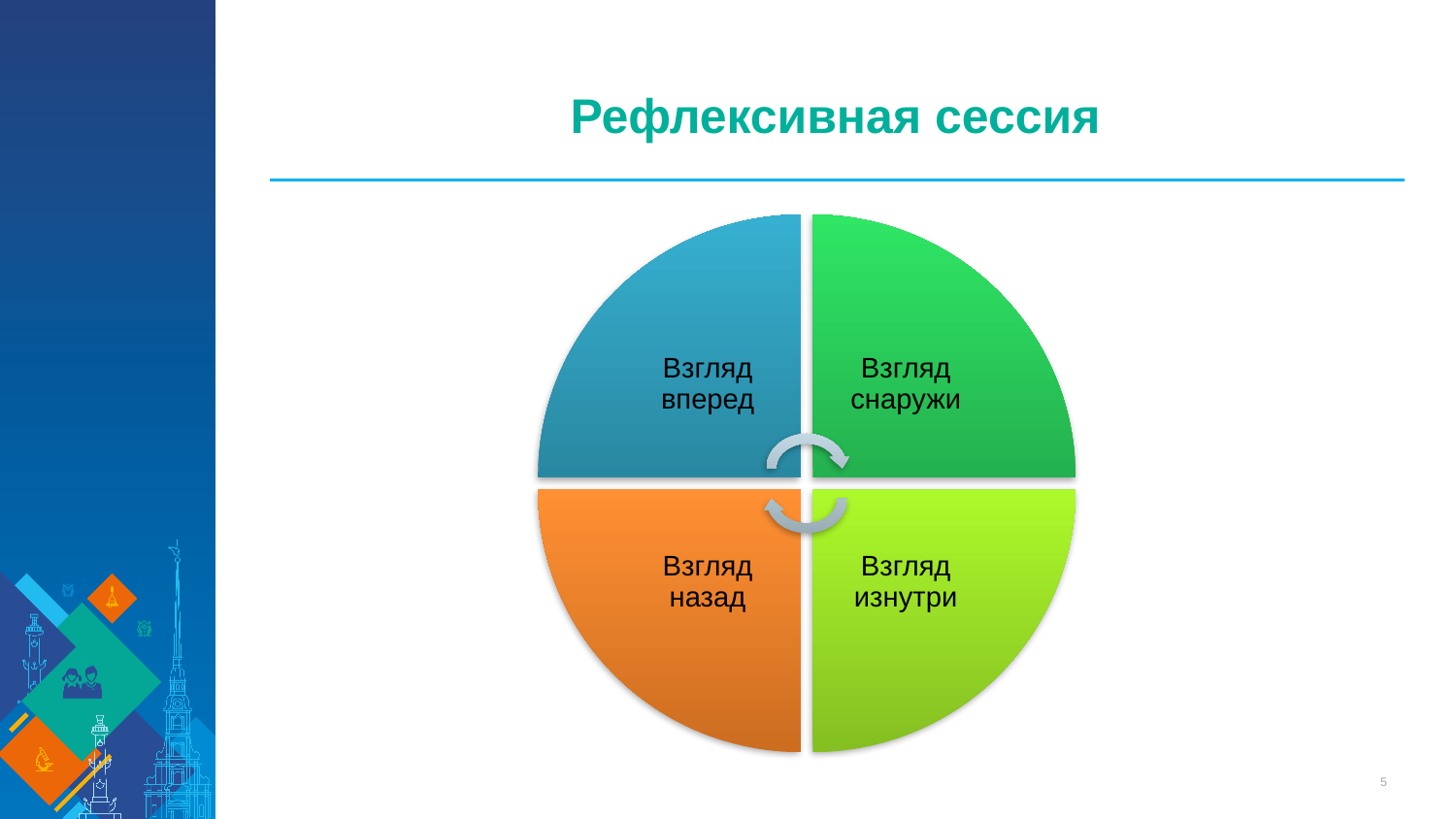

# Рефлексивная сессия
Взгляд вперед
Взгляд снаружи
Взгляд изнутри
Взгляд назад

5